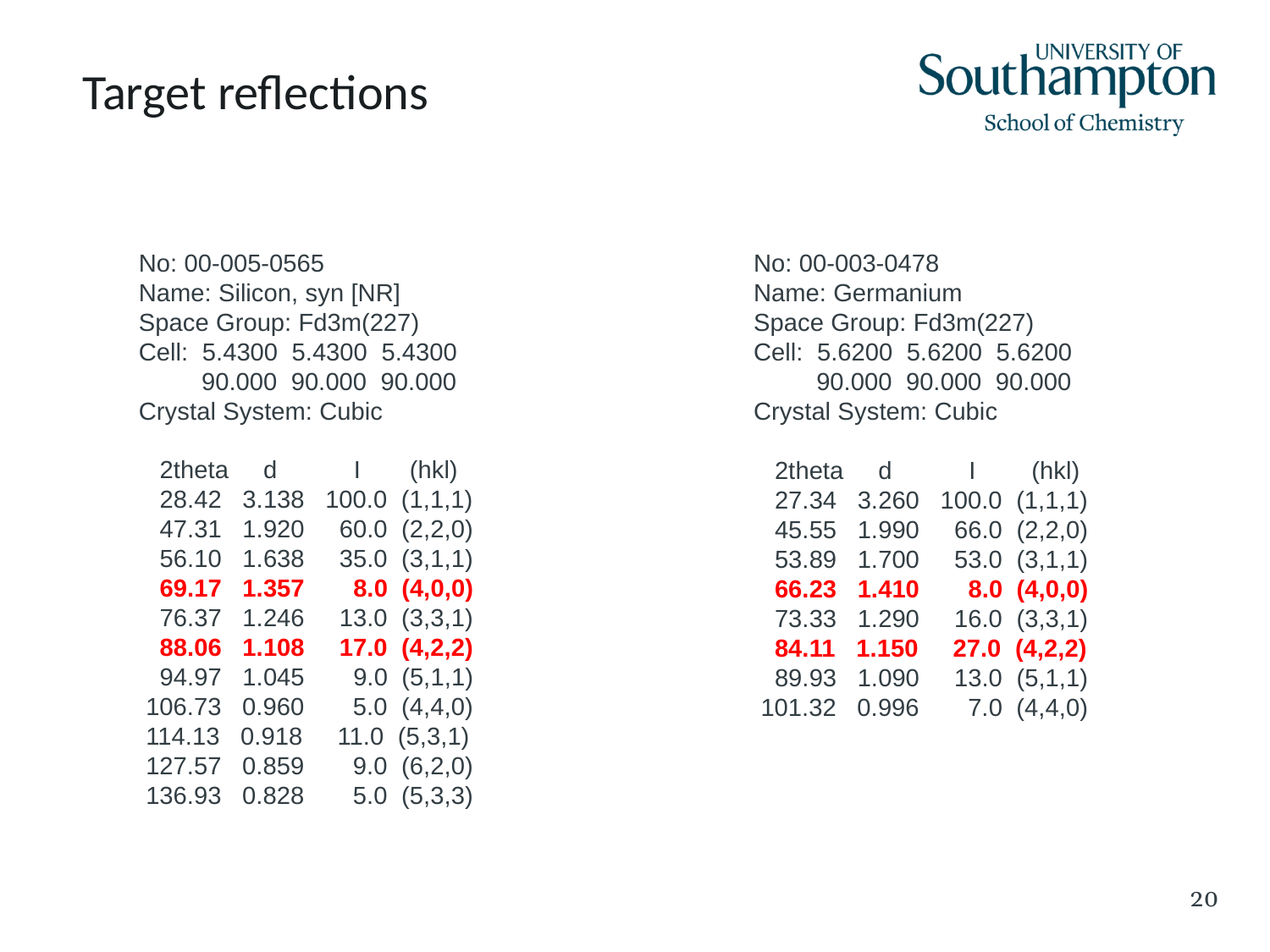

Target reflections
No: 00-005-0565
Name: Silicon, syn [NR]
Space Group: Fd3m(227)
Cell:  5.4300  5.4300  5.4300
         90.000  90.000  90.000
Crystal System: Cubic

   2theta     d           I       (hkl)
   28.42   3.138   100.0  (1,1,1)
   47.31   1.920     60.0  (2,2,0)
   56.10   1.638     35.0  (3,1,1)
   69.17   1.357       8.0  (4,0,0)
   76.37   1.246     13.0  (3,3,1)
   88.06   1.108     17.0  (4,2,2)
   94.97   1.045       9.0  (5,1,1)
 106.73   0.960       5.0  (4,4,0)
 114.13   0.918     11.0  (5,3,1)
 127.57   0.859       9.0  (6,2,0)
 136.93   0.828       5.0  (5,3,3)
No: 00-003-0478
Name: Germanium
Space Group: Fd3m(227)
Cell:  5.6200  5.6200  5.6200
         90.000  90.000  90.000
Crystal System: Cubic

   2theta     d           I        (hkl)
   27.34   3.260   100.0  (1,1,1)
   45.55   1.990     66.0  (2,2,0)
   53.89   1.700     53.0  (3,1,1)
   66.23   1.410       8.0  (4,0,0)
   73.33   1.290     16.0  (3,3,1)
   84.11   1.150     27.0  (4,2,2)
   89.93   1.090     13.0  (5,1,1)
 101.32   0.996       7.0  (4,4,0)
20